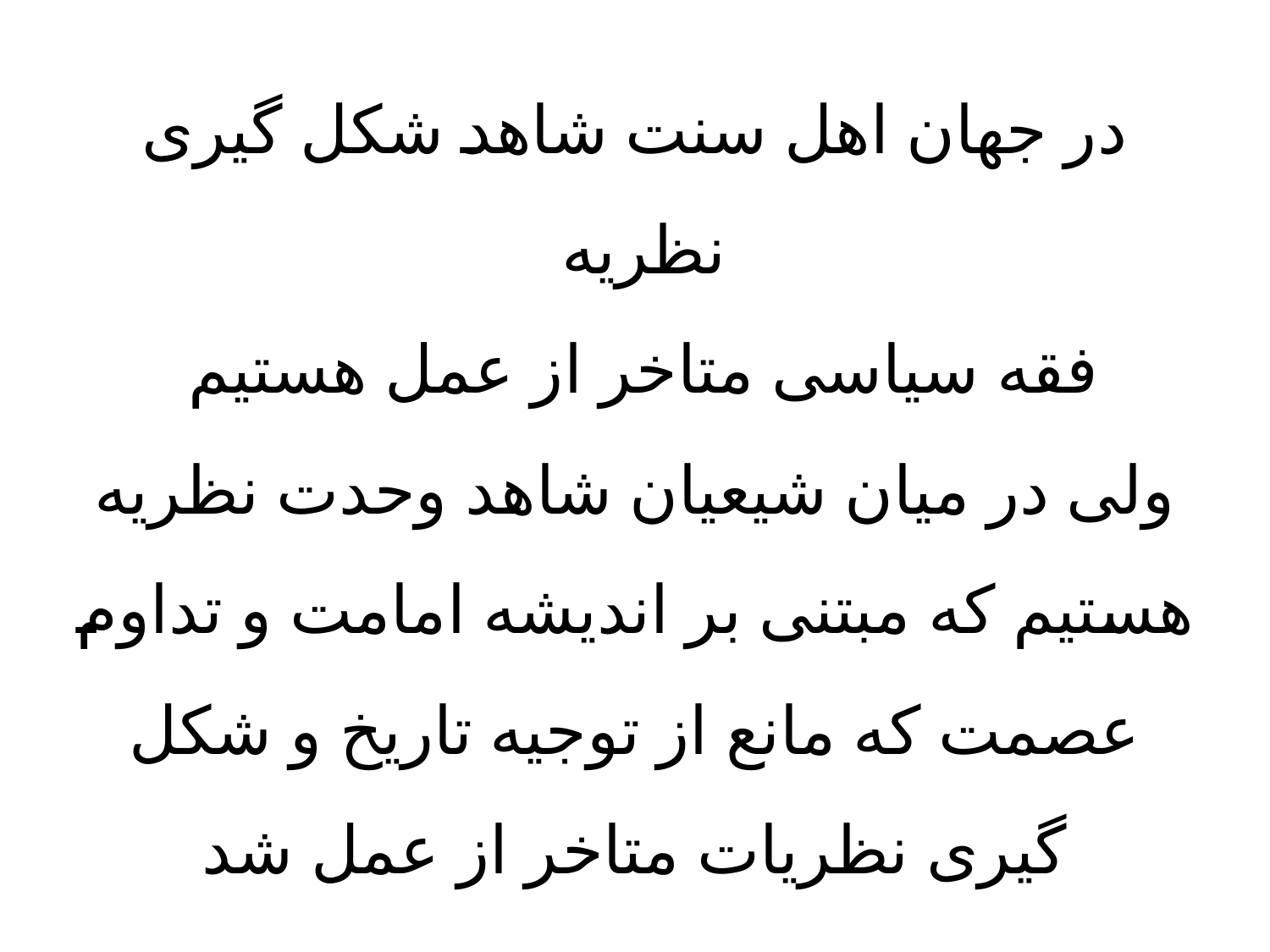

# در جهان اهل سنت شاهد شکل گیری نظریه فقه سیاسی متاخر از عمل هستیم ولی در میان شیعیان شاهد وحدت نظریه هستیم که مبتنی بر اندیشه امامت و تداوم عصمت که مانع از توجیه تاریخ و شکل گیری نظریات متاخر از عمل شد